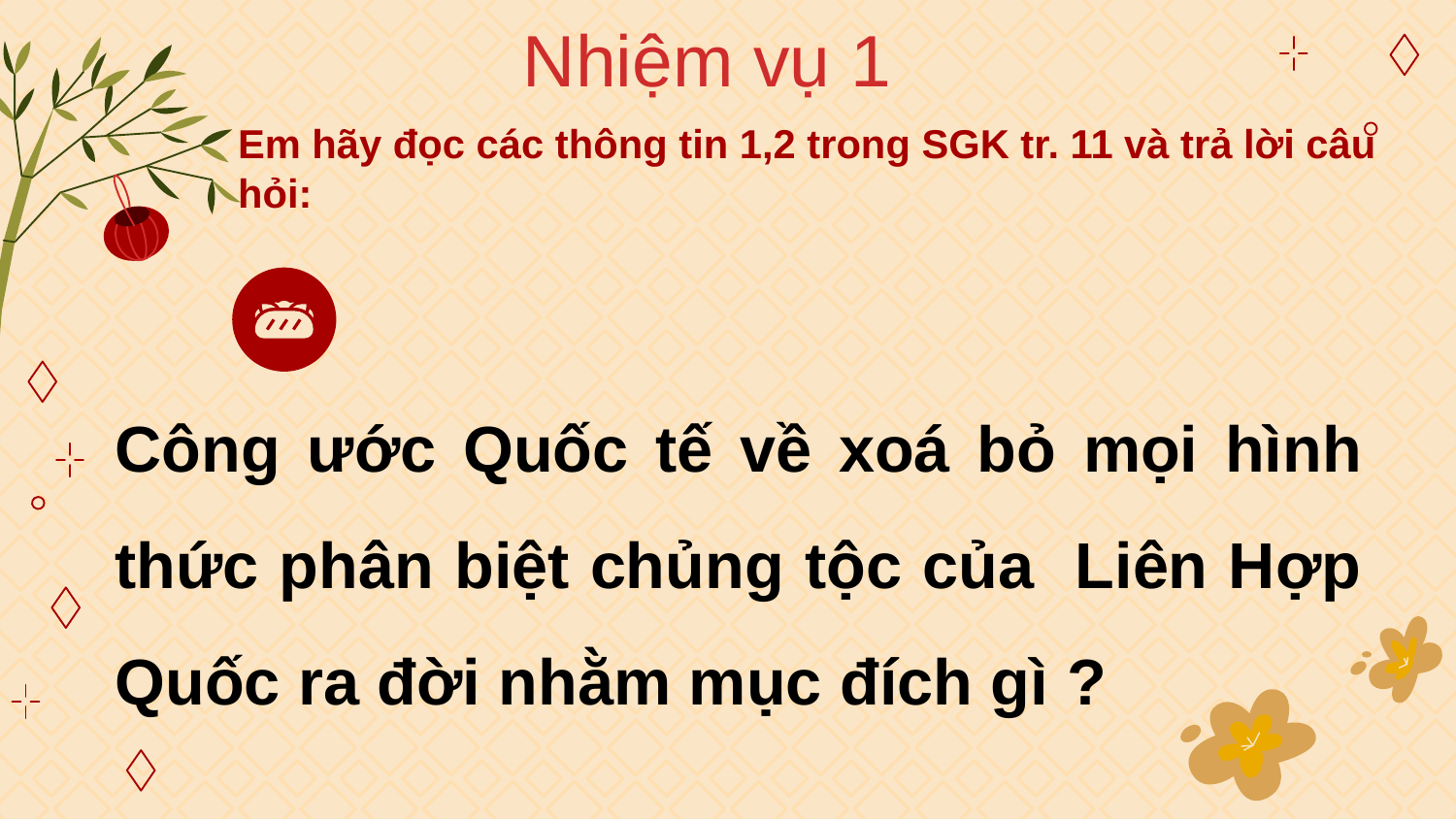

Nhiệm vụ 1

Em hãy đọc các thông tin 1,2 trong SGK tr. 11 và trả lời câu hỏi:

Công ước Quốc tế về xoá bỏ mọi hình thức phân biệt chủng tộc của  Liên Hợp Quốc ra đời nhằm mục đích gì ?